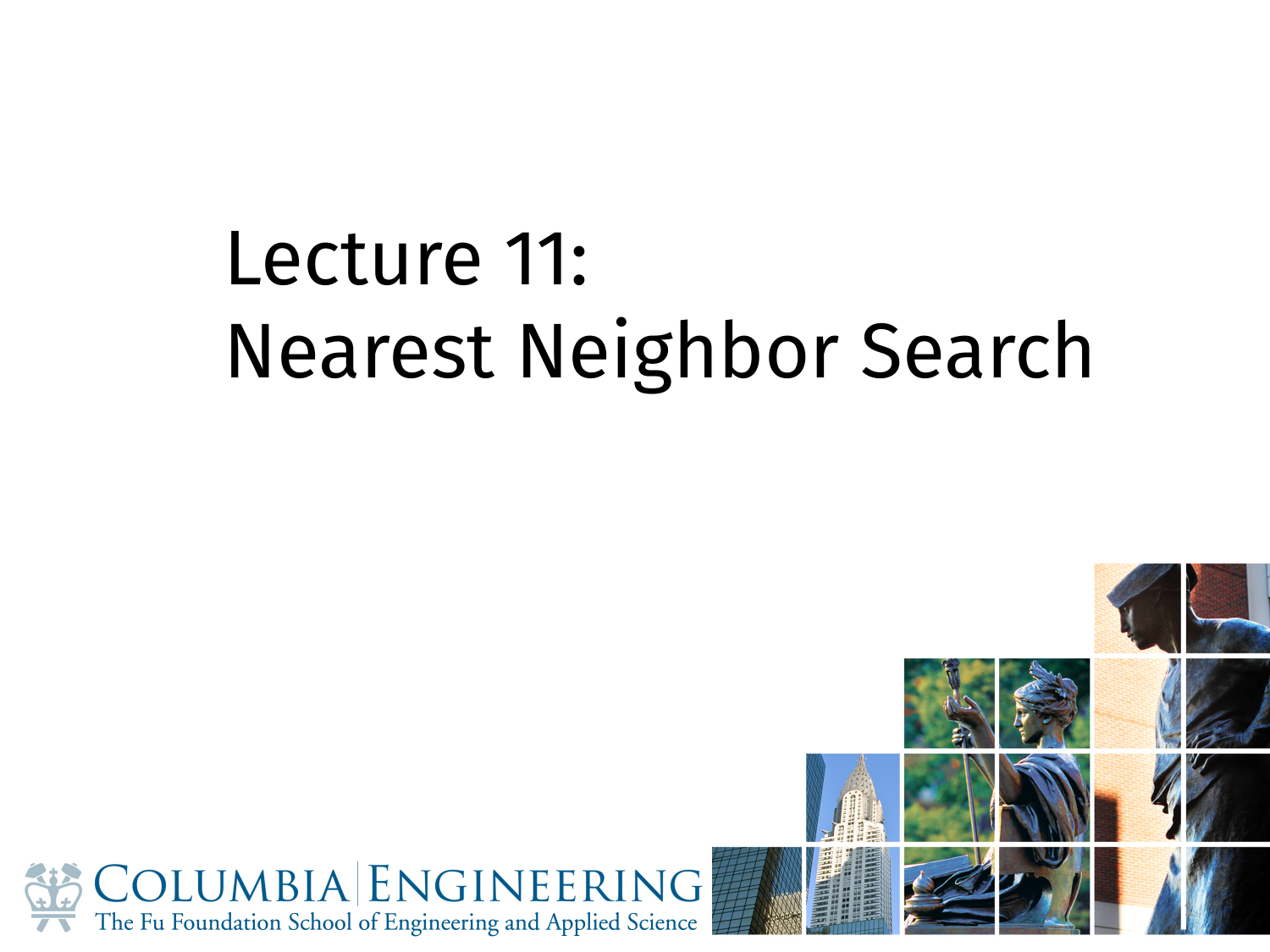

# Lecture 11: Nearest Neighbor Search
1